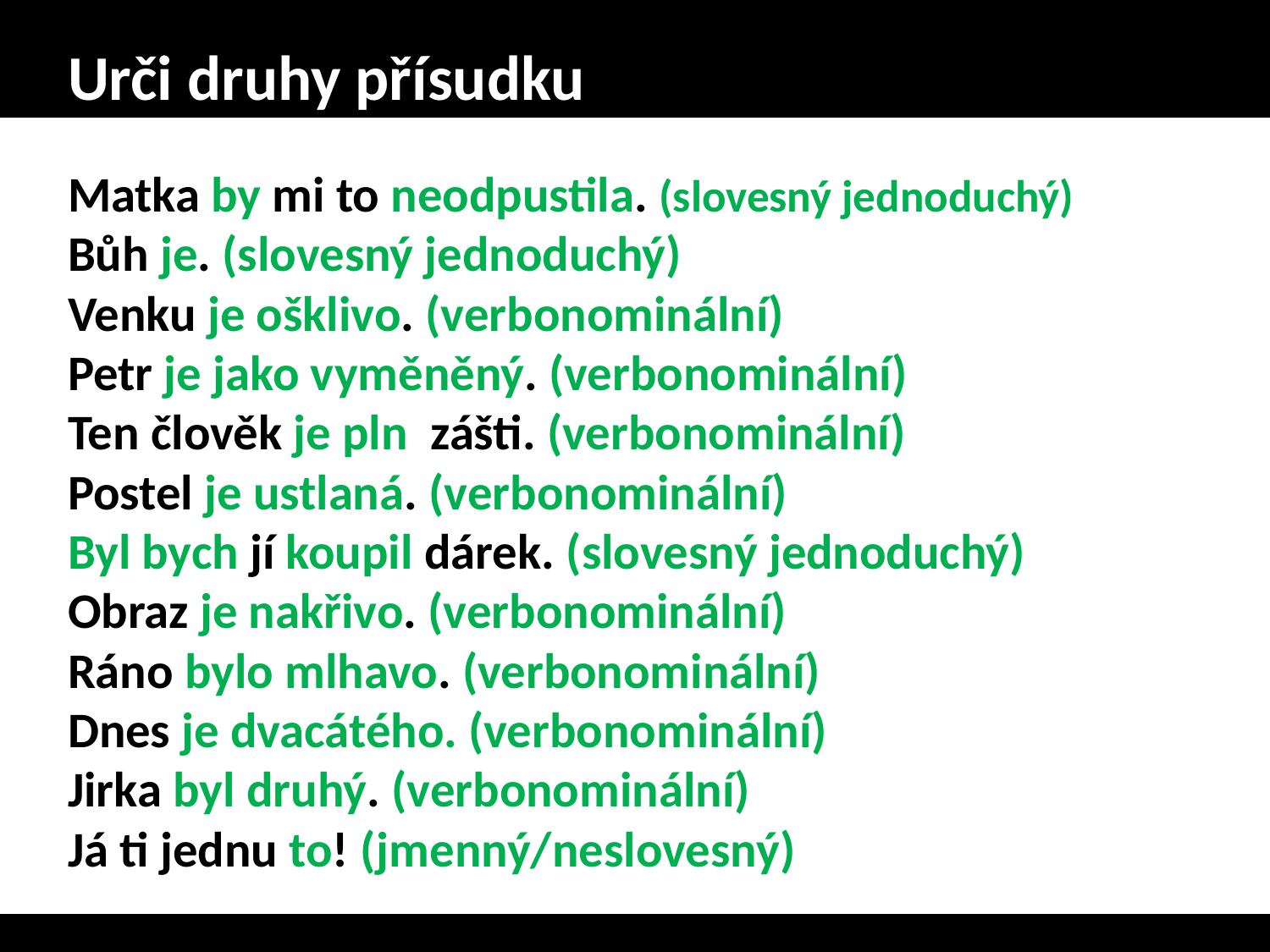

# Urči druhy přísudku

Matka by mi to neodpustila. (slovesný jednoduchý)
Bůh je. (slovesný jednoduchý)
Venku je ošklivo. (verbonominální)
Petr je jako vyměněný. (verbonominální)
Ten člověk je pln  zášti. (verbonominální)
Postel je ustlaná. (verbonominální)
Byl bych jí koupil dárek. (slovesný jednoduchý)
Obraz je nakřivo. (verbonominální)
Ráno bylo mlhavo. (verbonominální)
Dnes je dvacátého. (verbonominální)
Jirka byl druhý. (verbonominální)
Já ti jednu to! (jmenný/neslovesný)